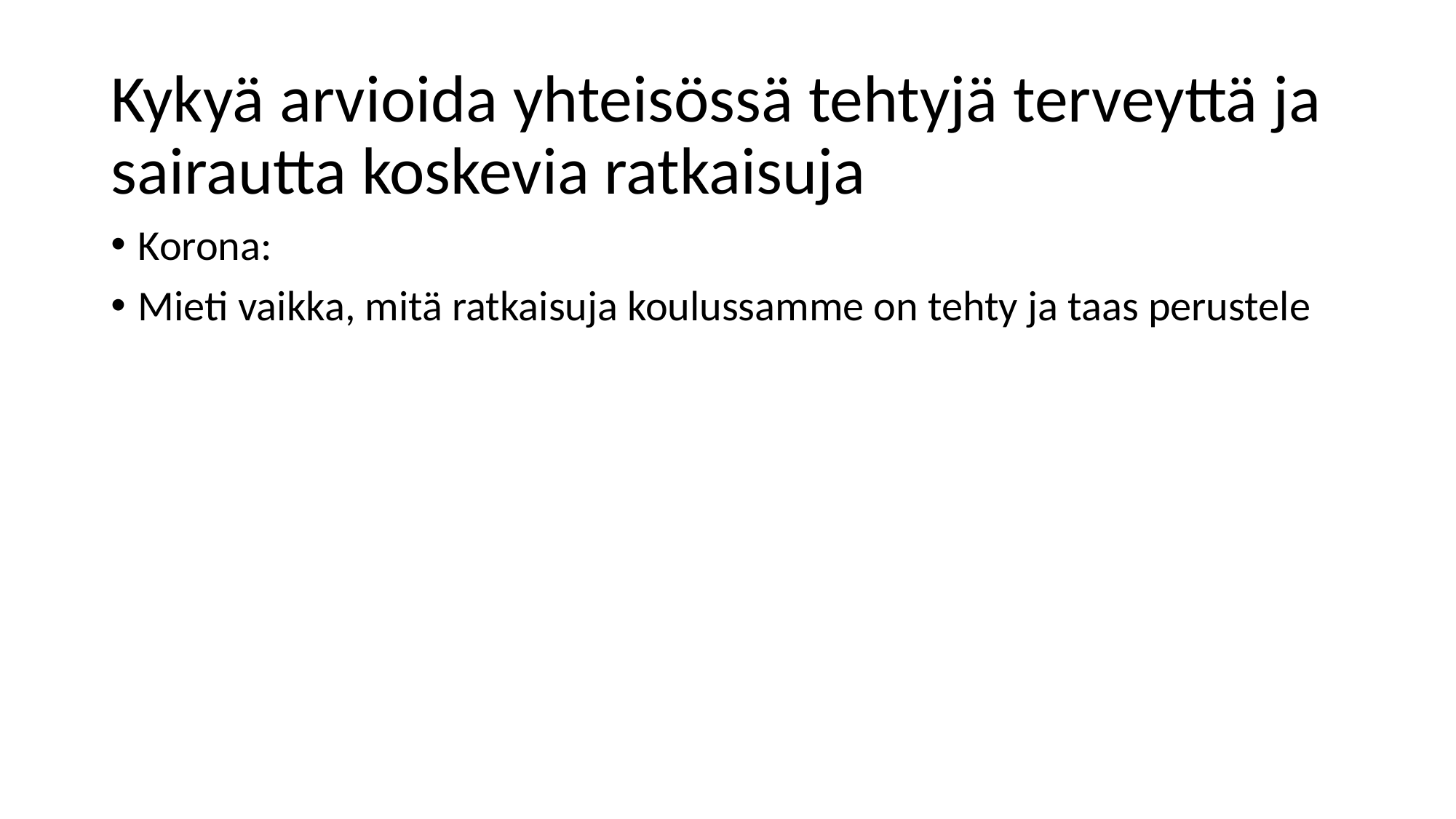

# Kykyä arvioida yhteisössä tehtyjä terveyttä ja sairautta koskevia ratkaisuja

Korona:
Mieti vaikka, mitä ratkaisuja koulussamme on tehty ja taas perustele